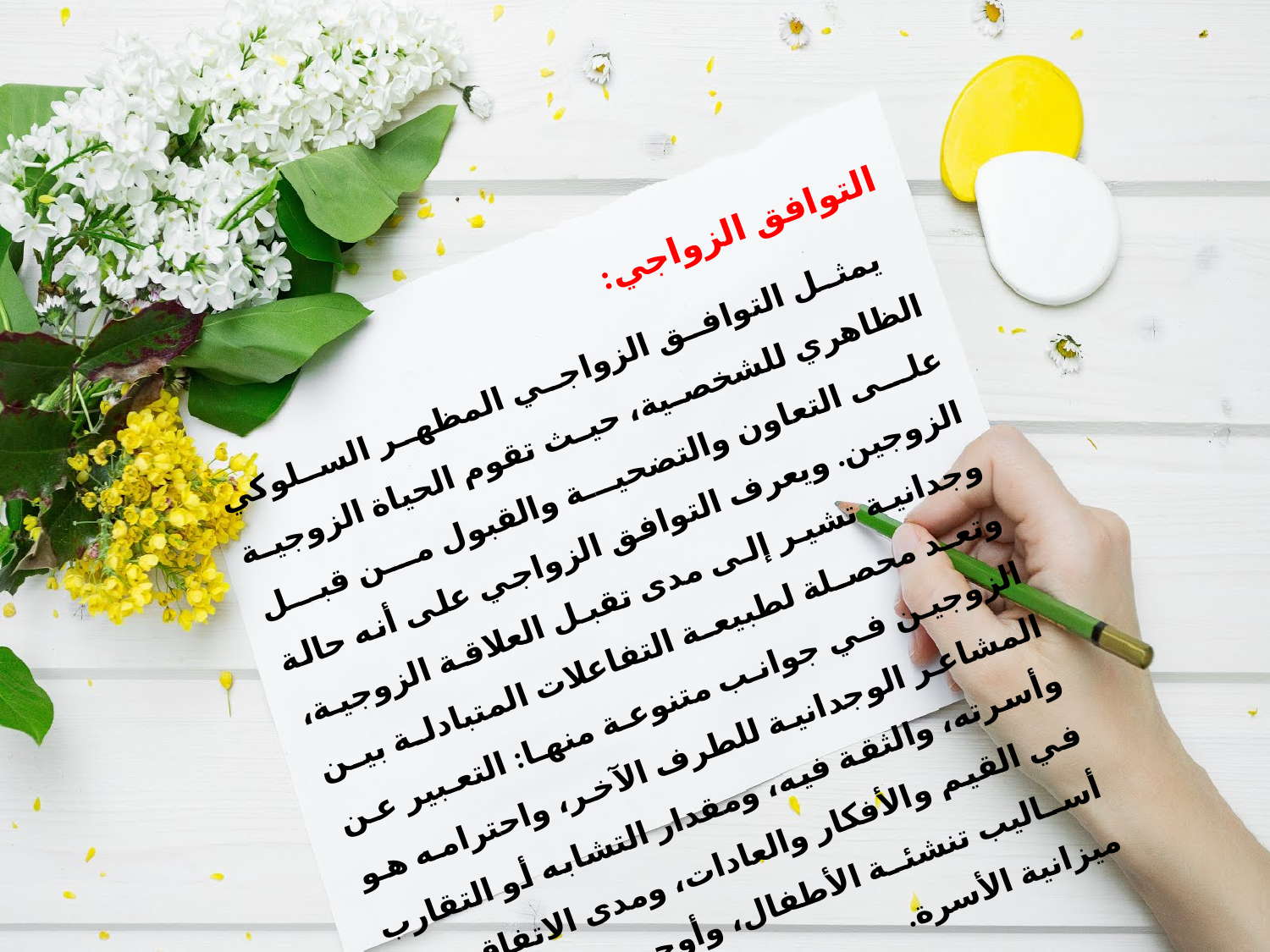

التوافق الزواجي:
   يمثل التوافق الزواجي المظهر السلوكي الظاهري للشخصية، حيث تقوم الحياة الزوجية على التعاون والتضحية والقبول من قبل الزوجين. ويعرف التوافق الزواجي على أنه حالة وجدانية تشير إلى مدى تقبل العلاقة الزوجية، وتعد محصلة لطبيعة التفاعلات المتبادلة بين الزوجين في جوانب متنوعة منها: التعبير عن المشاعر الوجدانية للطرف الآخر، واحترامه هو وأسرته، والثقة فيه، ومقدار التشابه أو التقارب في القيم والأفكار والعادات، ومدى الاتفاق حول أساليب تنشئة الأطفال، وأوجه الاتفاق على ميزانية الأسرة.